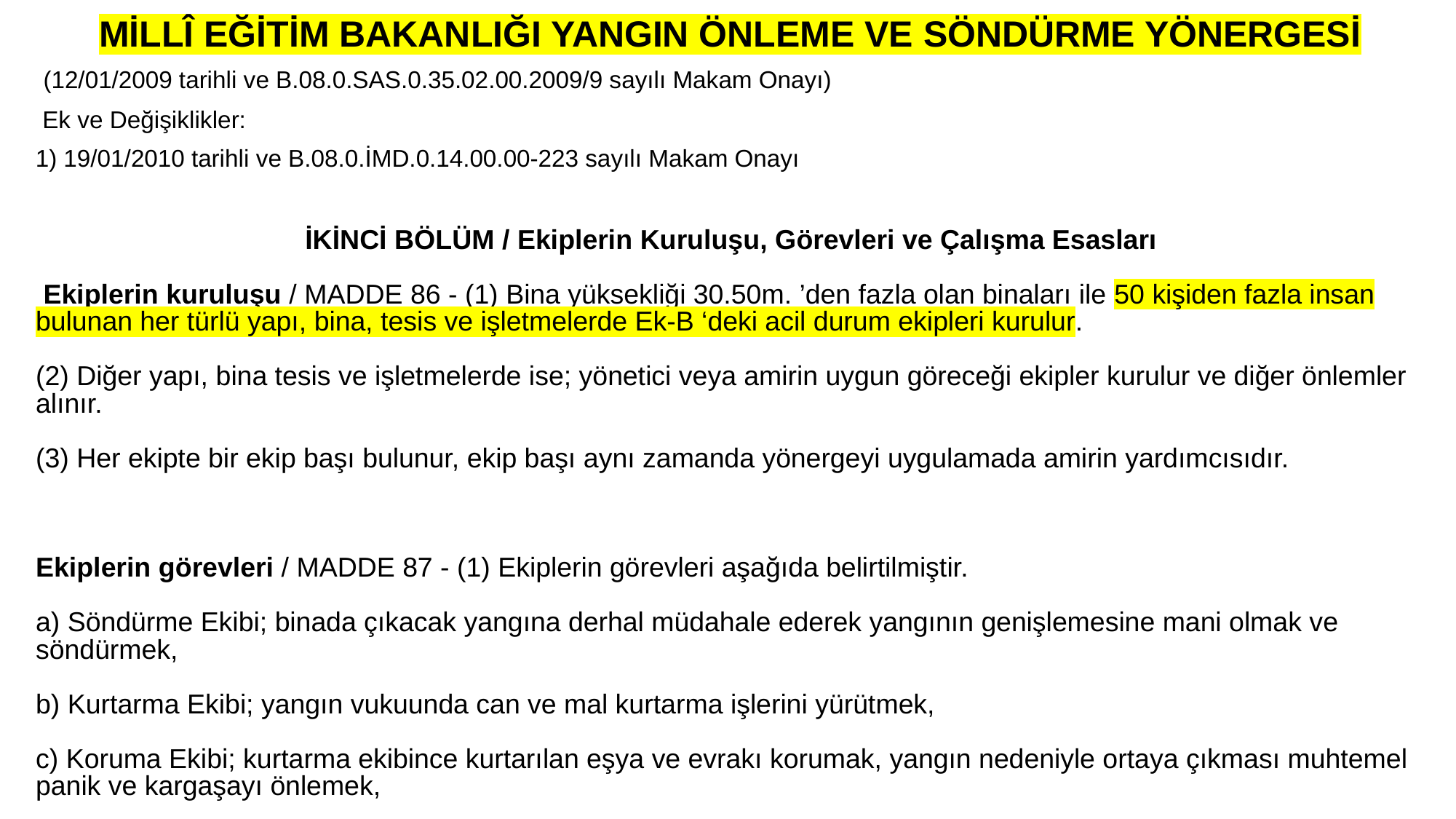

MİLLÎ EĞİTİM BAKANLIĞI YANGIN ÖNLEME VE SÖNDÜRME YÖNERGESİ
 (12/01/2009 tarihli ve B.08.0.SAS.0.35.02.00.2009/9 sayılı Makam Onayı)
 Ek ve Değişiklikler:
1) 19/01/2010 tarihli ve B.08.0.İMD.0.14.00.00-223 sayılı Makam Onayı

İKİNCİ BÖLÜM / Ekiplerin Kuruluşu, Görevleri ve Çalışma Esasları
 Ekiplerin kuruluşu / MADDE 86 - (1) Bina yüksekliği 30.50m. ’den fazla olan binaları ile 50 kişiden fazla insan bulunan her türlü yapı, bina, tesis ve işletmelerde Ek-B ‘deki acil durum ekipleri kurulur.
(2) Diğer yapı, bina tesis ve işletmelerde ise; yönetici veya amirin uygun göreceği ekipler kurulur ve diğer önlemler alınır.
(3) Her ekipte bir ekip başı bulunur, ekip başı aynı zamanda yönergeyi uygulamada amirin yardımcısıdır.

Ekiplerin görevleri / MADDE 87 - (1) Ekiplerin görevleri aşağıda belirtilmiştir.
a) Söndürme Ekibi; binada çıkacak yangına derhal müdahale ederek yangının genişlemesine mani olmak ve söndürmek,
b) Kurtarma Ekibi; yangın vukuunda can ve mal kurtarma işlerini yürütmek,
c) Koruma Ekibi; kurtarma ekibince kurtarılan eşya ve evrakı korumak, yangın nedeniyle ortaya çıkması muhtemel panik ve kargaşayı önlemek,
ç) İlk Yardım Ekibi; yangın nedeniyle yaralanan veya hastalanan kişilere ilk yardım yapmak.